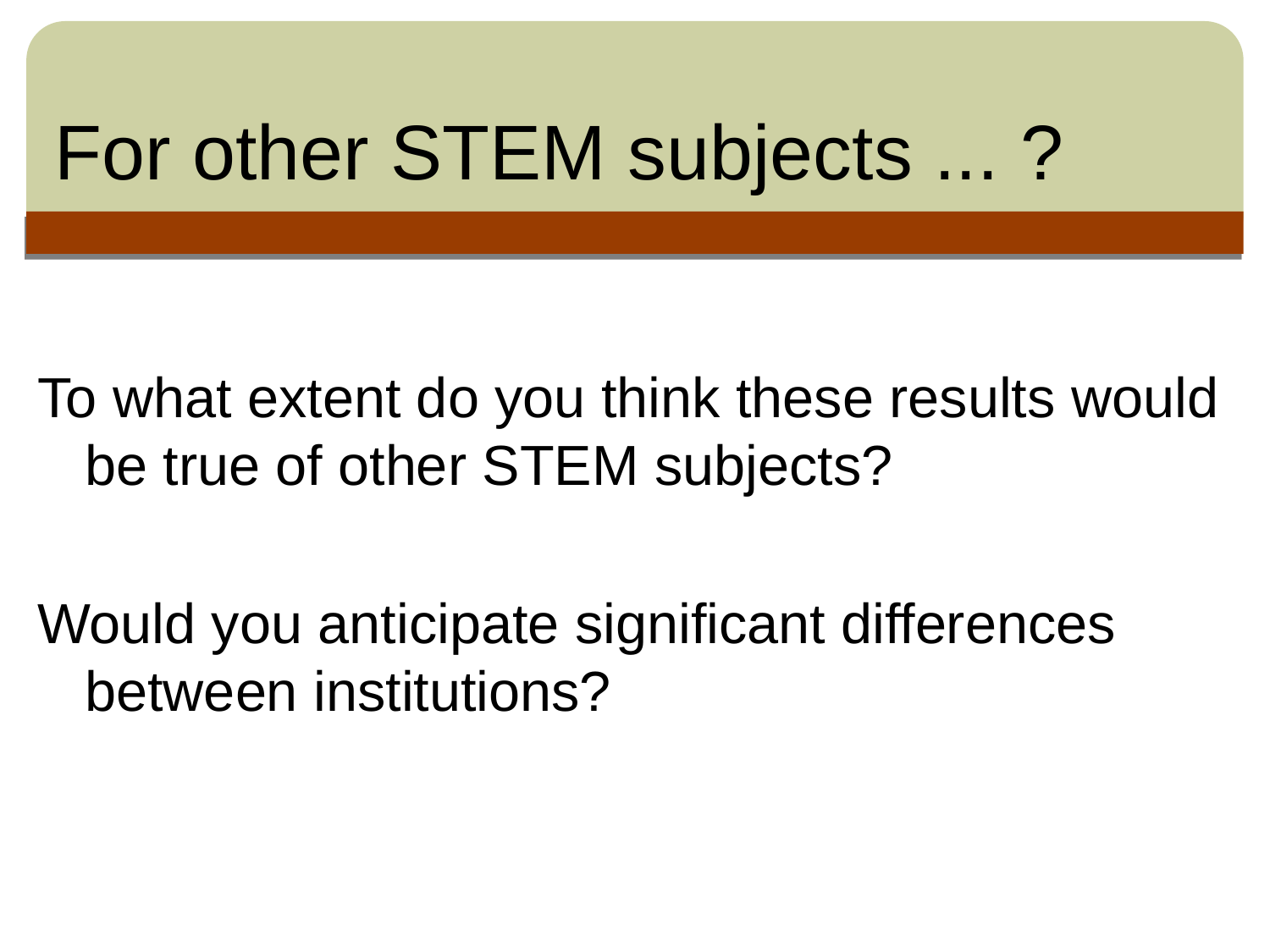

# For other STEM subjects ... ?

To what extent do you think these results would be true of other STEM subjects?

Would you anticipate significant differences between institutions?